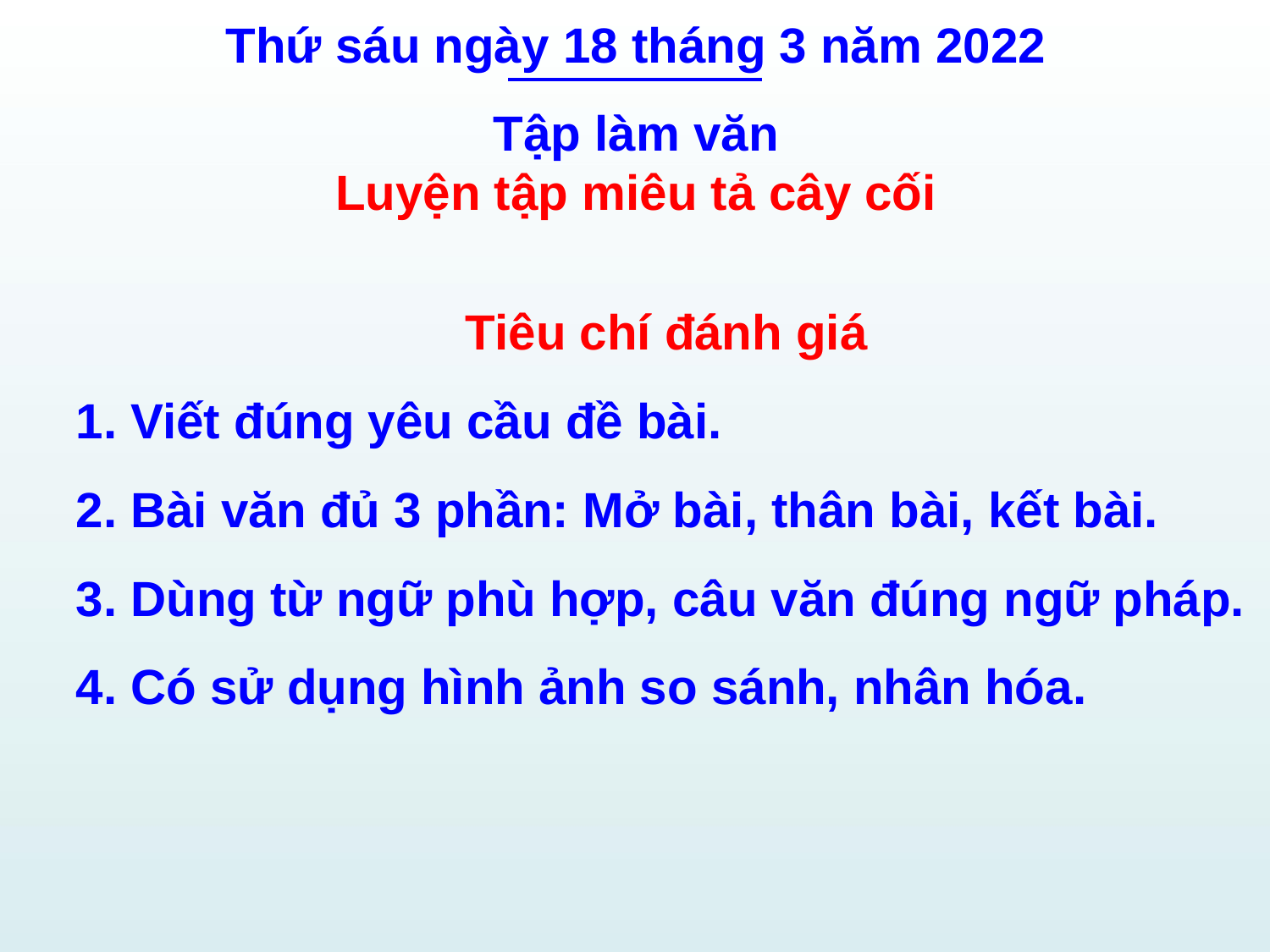

Thứ sáu ngày 18 tháng 3 năm 2022
Tập làm văn
Luyện tập miêu tả cây cối
Tiêu chí đánh giá
1. Viết đúng yêu cầu đề bài.
2. Bài văn đủ 3 phần: Mở bài, thân bài, kết bài.
3. Dùng từ ngữ phù hợp, câu văn đúng ngữ pháp.
4. Có sử dụng hình ảnh so sánh, nhân hóa.